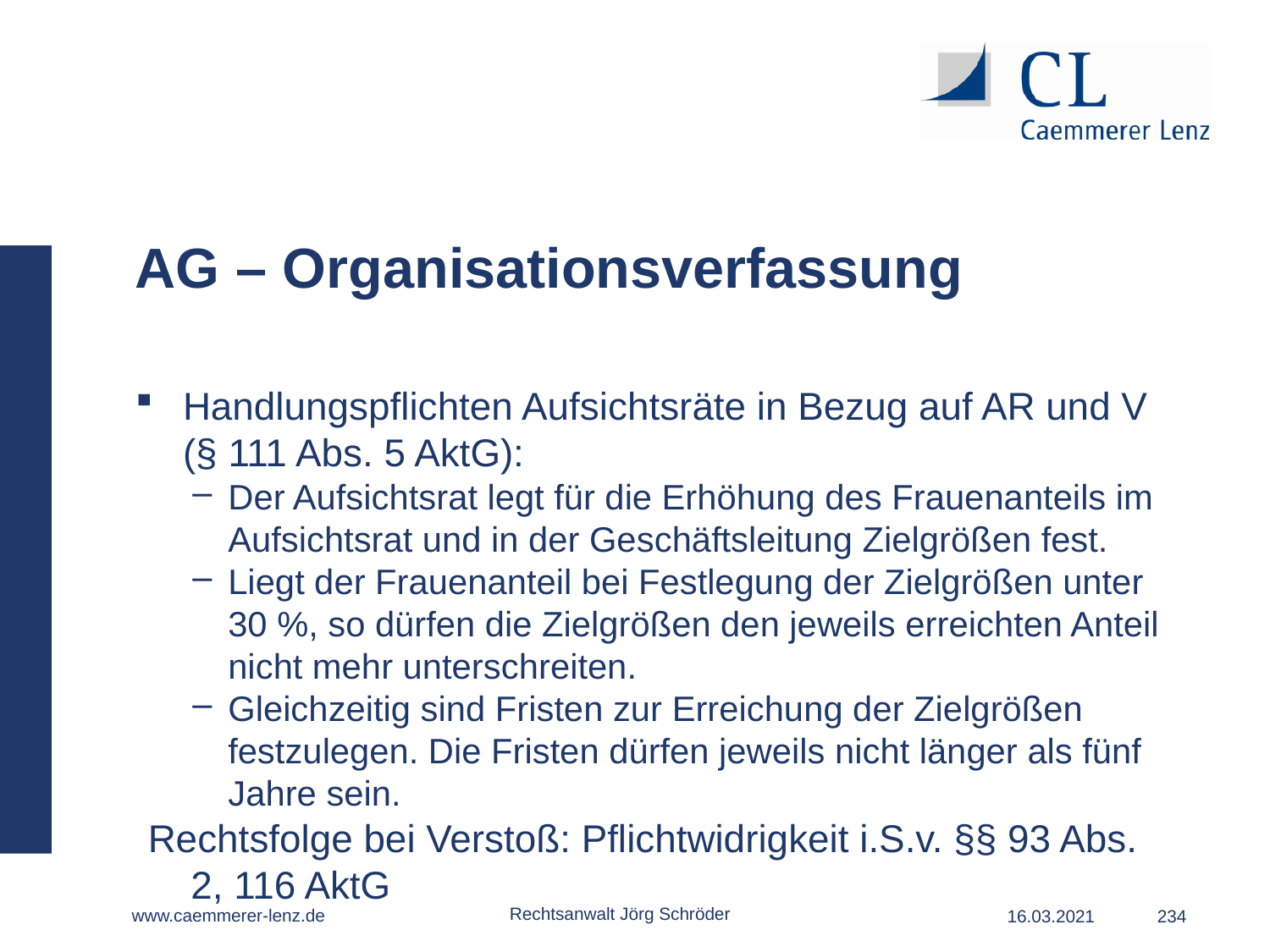

AG – Organisationsverfassung
Handlungspflichten Aufsichtsräte in Bezug auf AR und V (§ 111 Abs. 5 AktG):
Der Aufsichtsrat legt für die Erhöhung des Frauenanteils im Aufsichtsrat und in der Geschäftsleitung Zielgrößen fest.
Liegt der Frauenanteil bei Festlegung der Zielgrößen unter 30 %, so dürfen die Zielgrößen den jeweils erreichten Anteil nicht mehr unterschreiten.
Gleichzeitig sind Fristen zur Erreichung der Zielgrößen festzulegen. Die Fristen dürfen jeweils nicht länger als fünf Jahre sein.
Rechtsfolge bei Verstoß: Pflichtwidrigkeit i.S.v. §§ 93 Abs. 2, 116 AktG